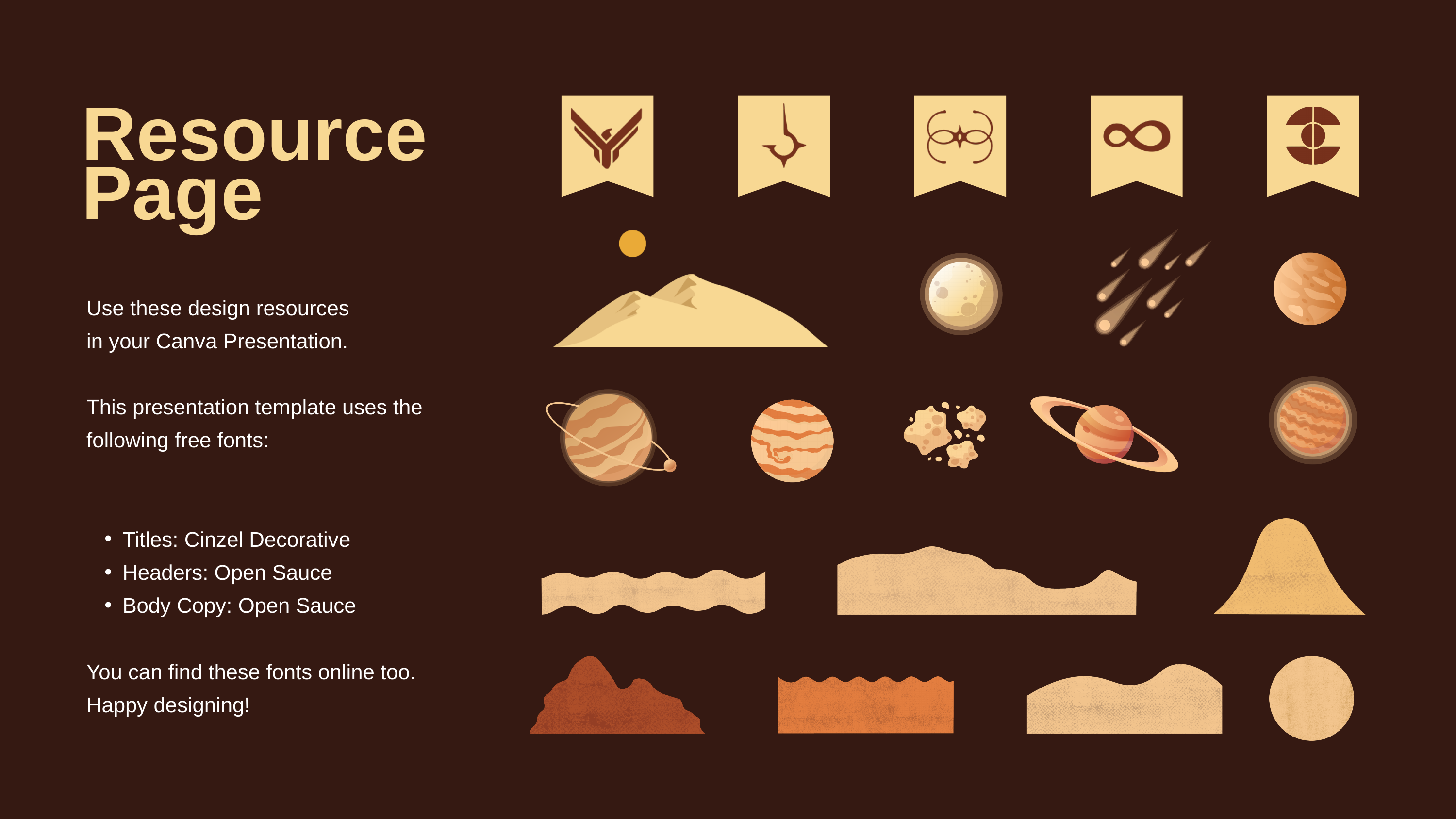

Resource
Page

Use these design resources
in your Canva Presentation.

This presentation template uses the following free fonts:

Titles: Cinzel Decorative
Headers: Open Sauce
Body Copy: Open Sauce

You can find these fonts online too.
Happy designing!